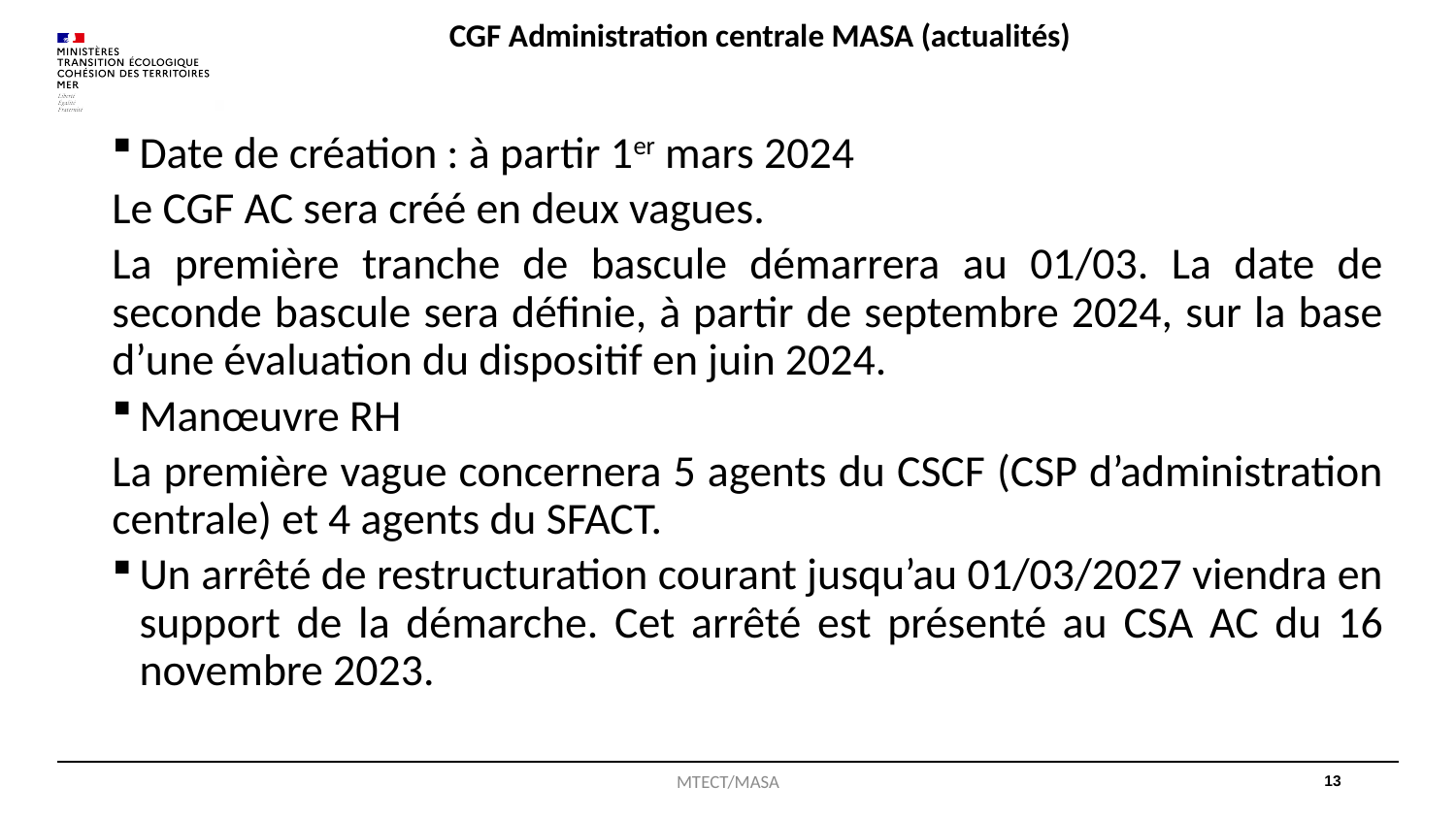

CGF Administration centrale MASA (actualités)
Date de création : à partir 1er mars 2024
Le CGF AC sera créé en deux vagues.
La première tranche de bascule démarrera au 01/03. La date de seconde bascule sera définie, à partir de septembre 2024, sur la base d’une évaluation du dispositif en juin 2024.
Manœuvre RH
La première vague concernera 5 agents du CSCF (CSP d’administration centrale) et 4 agents du SFACT.
Un arrêté de restructuration courant jusqu’au 01/03/2027 viendra en support de la démarche. Cet arrêté est présenté au CSA AC du 16 novembre 2023.

MTECT/MASA
13